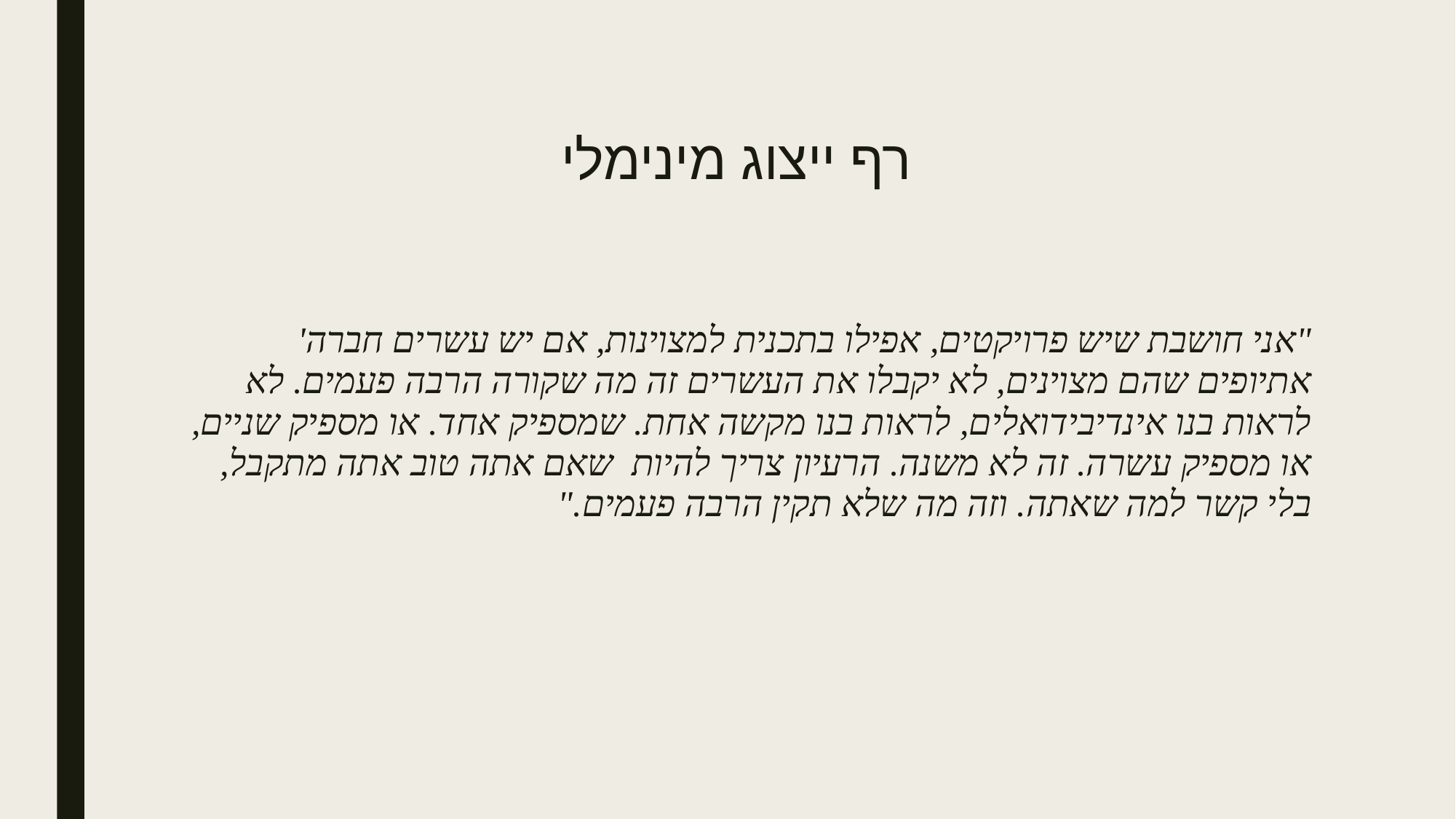

# רף ייצוג מינימלי

"אני חושבת שיש פרויקטים, אפילו בתכנית למצוינות, אם יש עשרים חברה' אתיופים שהם מצוינים, לא יקבלו את העשרים זה מה שקורה הרבה פעמים. לא לראות בנו אינדיבידואלים, לראות בנו מקשה אחת. שמספיק אחד. או מספיק שניים, או מספיק עשרה. זה לא משנה. הרעיון צריך להיות  שאם אתה טוב אתה מתקבל, בלי קשר למה שאתה. וזה מה שלא תקין הרבה פעמים."